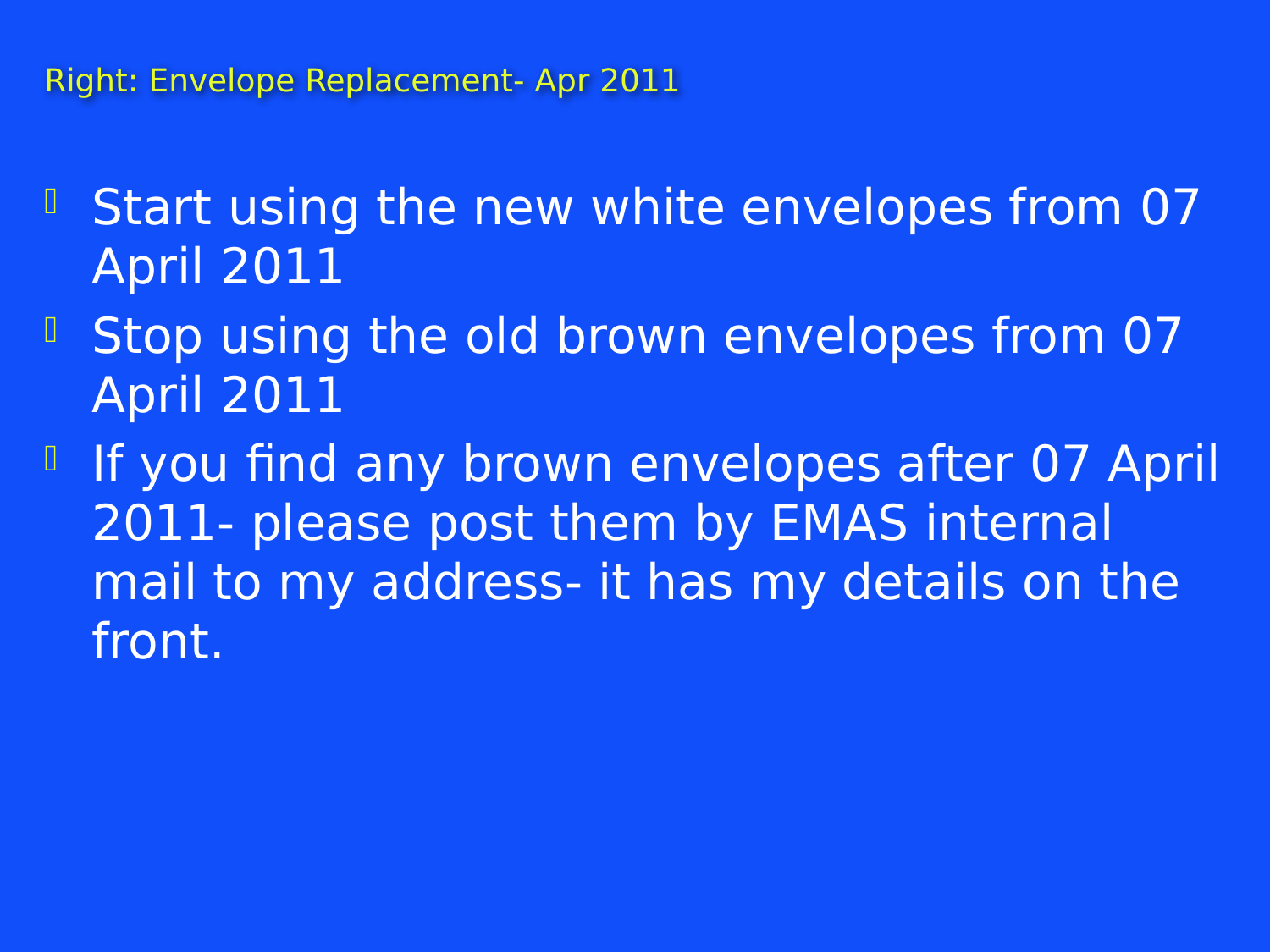

# Right: Envelope Replacement- Apr 2011
Start using the new white envelopes from 07 April 2011
Stop using the old brown envelopes from 07 April 2011
If you find any brown envelopes after 07 April 2011- please post them by EMAS internal mail to my address- it has my details on the front.